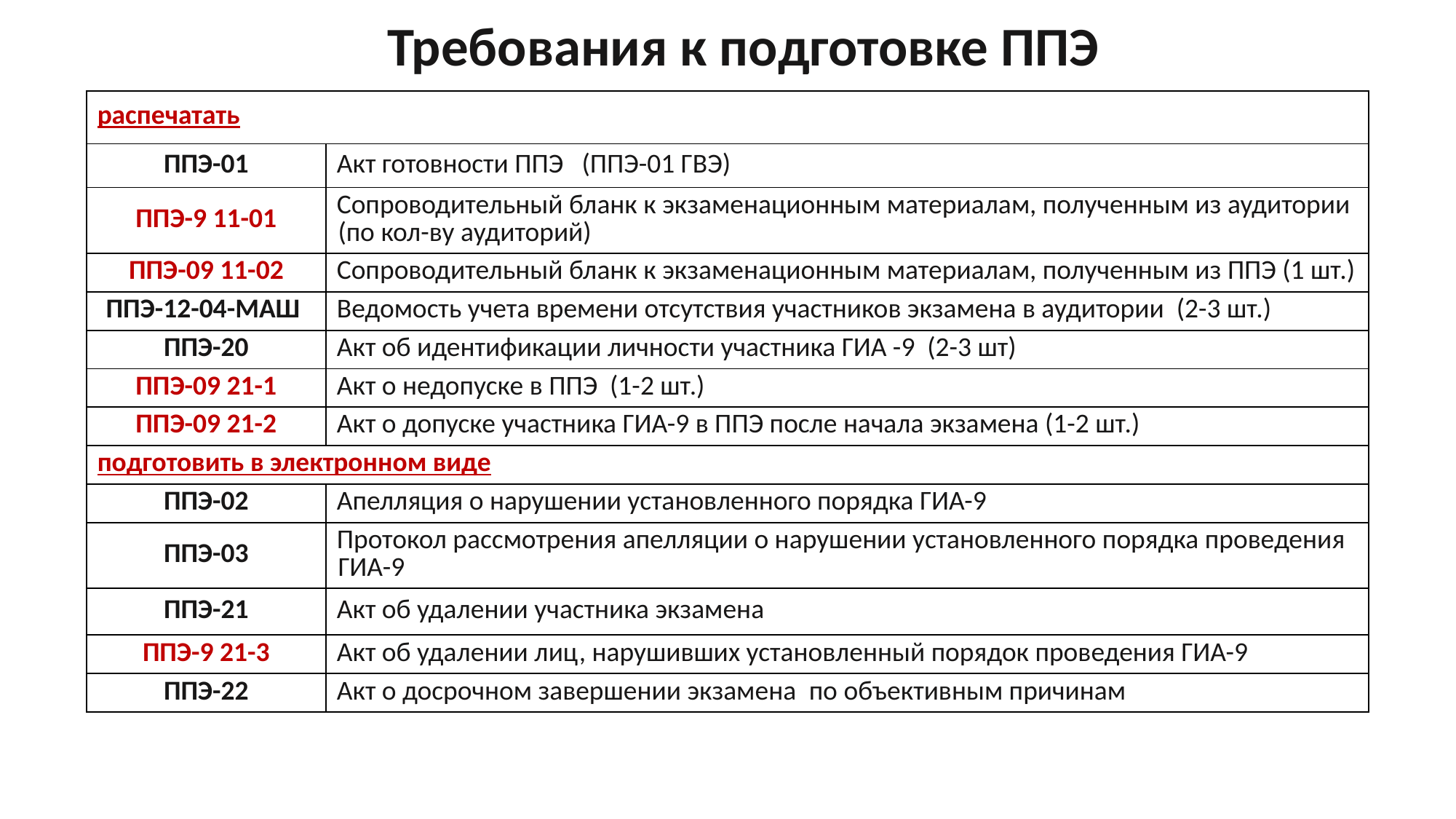

Требования к подготовке ППЭ
| распечатать |  |
| --- | --- |
| ППЭ-01 | Акт готовности ППЭ (ППЭ-01 ГВЭ) |
| ППЭ-9 11-01 | Сопроводительный бланк к экзаменационным материалам, полученным из аудитории (по кол-ву аудиторий) |
| ППЭ-09 11-02 | Сопроводительный бланк к экзаменационным материалам, полученным из ППЭ (1 шт.) |
| ППЭ-12-04-МАШ | Ведомость учета времени отсутствия участников экзамена в аудитории (2-3 шт.) |
| ППЭ-20 | Акт об идентификации личности участника ГИА -9 (2-3 шт) |
| ППЭ-09 21-1 | Акт о недопуске в ППЭ (1-2 шт.) |
| ППЭ-09 21-2 | Акт о допуске участника ГИА-9 в ППЭ после начала экзамена (1-2 шт.) |
| подготовить в электронном виде |  |
| ППЭ-02 | Апелляция о нарушении установленного порядка ГИА-9 |
| ППЭ-03 | Протокол рассмотрения апелляции о нарушении установленного порядка проведения ГИА-9 |
| ППЭ-21 | Акт об удалении участника экзамена |
| ППЭ-9 21-3 | Акт об удалении лиц, нарушивших установленный порядок проведения ГИА-9 |
| ППЭ-22 | Акт о досрочном завершении экзамена  по объективным причинам |